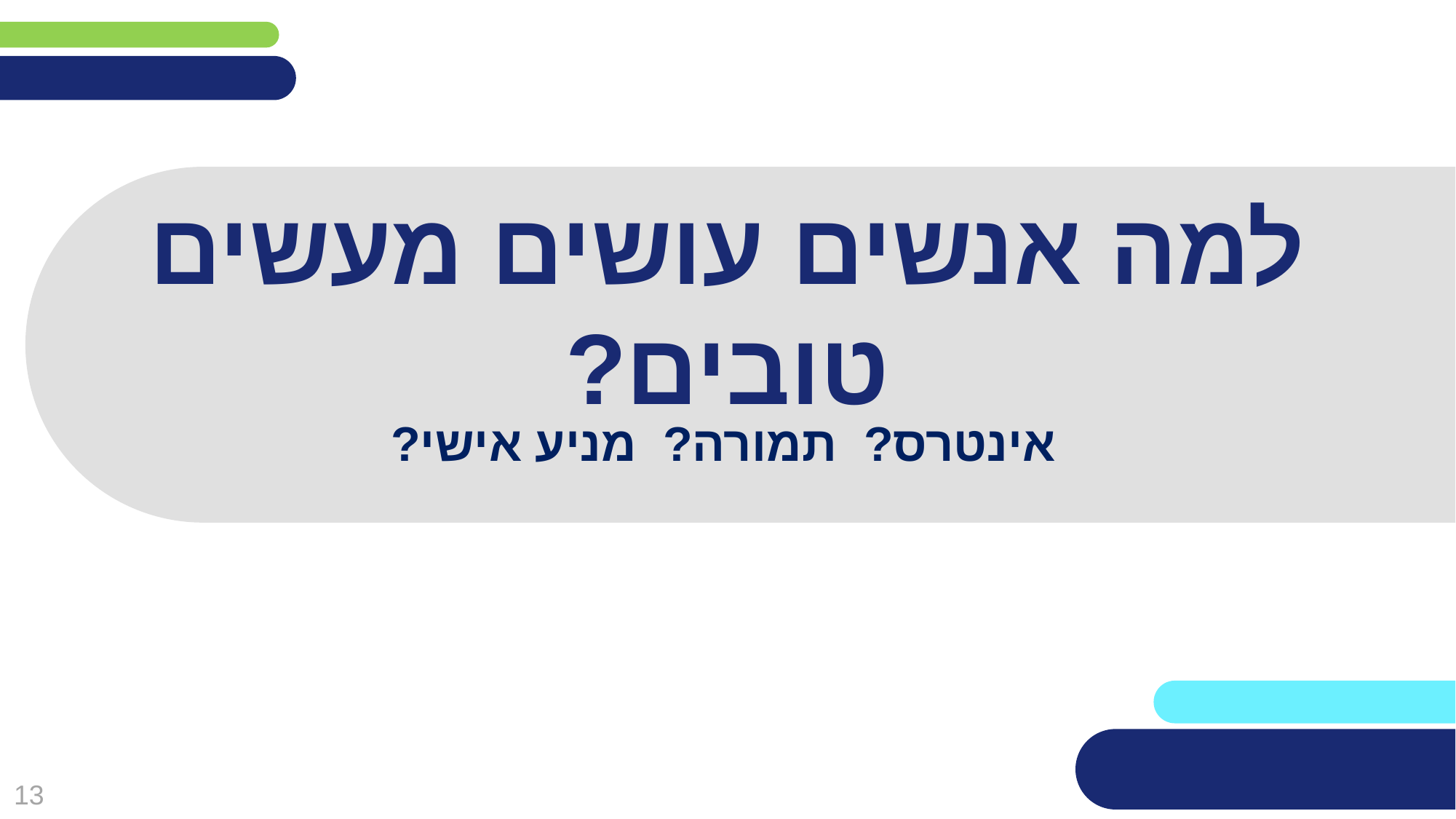

(אין צורך להשאיר את הכיתובים "שם הפרק" , "כותרת משנה", מחקו אותם וכתבו רק את הפרטים עצמם).
# למה אנשים עושים מעשים טובים?
אינטרס?  תמורה?  מניע אישי?